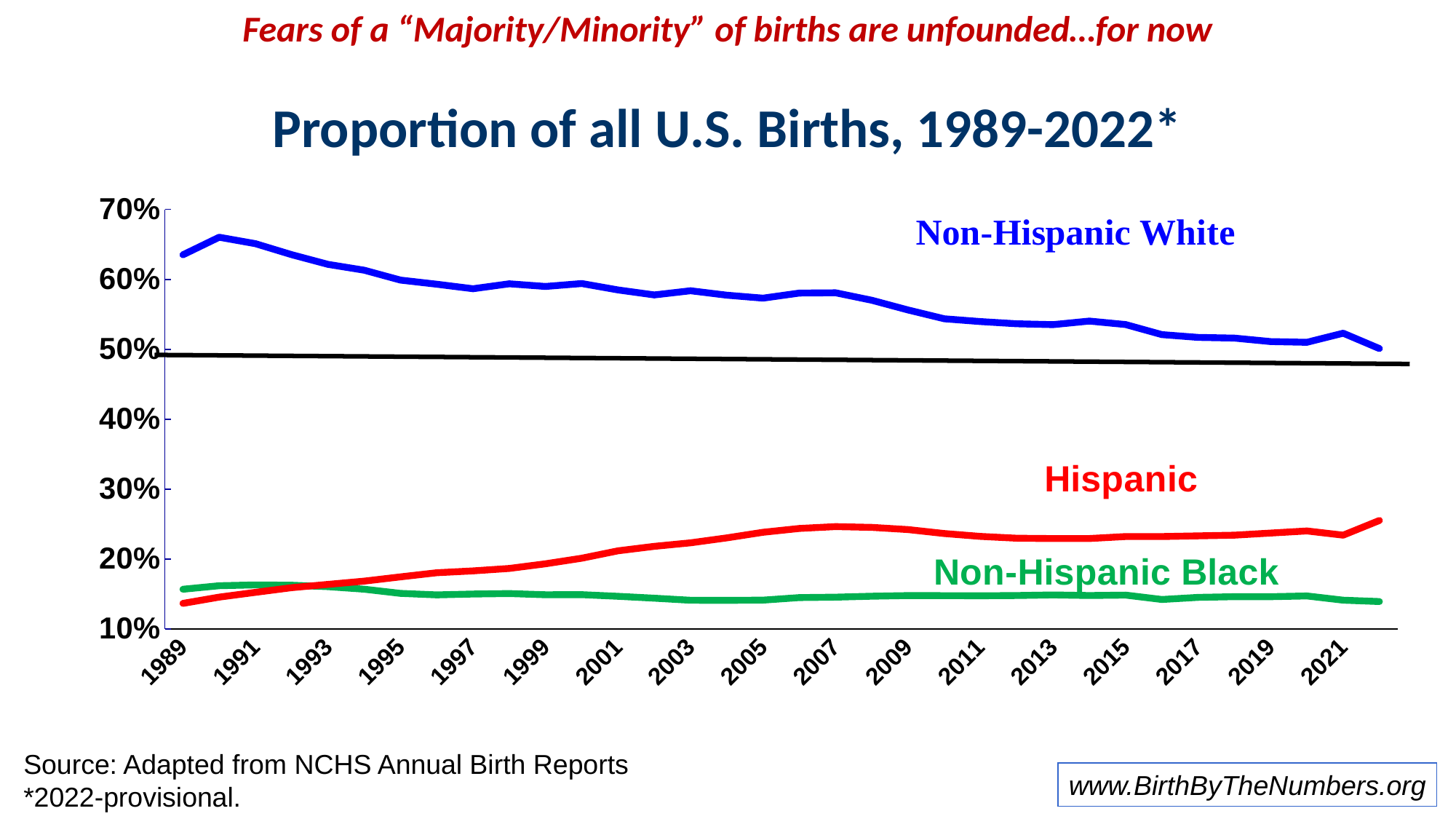

# Fears of a “Majority/Minority” of births are unfounded…for now Proportion of all U.S. Births, 1989-2022*

### Chart

| Category | NHW | NHB | Hisp |
|---|---|---|---|
| 1989 | 0.6351254291061895 | 0.1566146862986842 | 0.1363687839033034 |
| 1990 | 0.6602987370985319 | 0.16166674077704488 | 0.14538819260424032 |
| 1991 | 0.6510920131883768 | 0.16283972464969426 | 0.15217363696176836 |
| 1992 | 0.6353366040306757 | 0.16237246309234027 | 0.15887063153984762 |
| 1993 | 0.6214654282765738 | 0.16030863148211108 | 0.16359468431894086 |
| 1994 | 0.613125024354251 | 0.15664925354821066 | 0.1682431572617359 |
| 1995 | 0.5989921425330181 | 0.15072896143670525 | 0.174317857599865 |
| 1996 | 0.5930468142125752 | 0.14855451402469078 | 0.18022358508069136 |
| 1997 | 0.5866044706234311 | 0.14981883040351013 | 0.18288749963281656 |
| 1998 | 0.5936685232462111 | 0.15048053394182445 | 0.1863887153109447 |
| 1999 | 0.5898945256671808 | 0.14875447572205705 | 0.19304331925634508 |
| 2000 | 0.5940471297179684 | 0.1488971901644175 | 0.20101142846161466 |
| 2001 | 0.5848987303107666 | 0.1465292641482111 | 0.2115909529542593 |
| 2002 | 0.5777534759015472 | 0.14380268571255228 | 0.21797656031266177 |
| 2003 | 0.583723692695233 | 0.1408410860768469 | 0.2230660521522268 |
| 2004 | 0.5773831655875377 | 0.14075016561074616 | 0.23014032896471154 |
| 2005 | 0.5731307562450585 | 0.1410608433459817 | 0.2381396542437576 |
| 2006 | 0.5803891400781096 | 0.144704968052223 | 0.24359714034867677 |
| 2007 | 0.5808147581104369 | 0.1453098106612873 | 0.24622836626289638 |
| 2008 | 0.5701262901468043 | 0.14667464275910647 | 0.24513041664489016 |
| 2009 | 0.5562327399066557 | 0.1475752693573553 | 0.2419823442472338 |
| 2010 | 0.5436260997122742 | 0.14747463735683428 | 0.23633127685099664 |
| 2011 | 0.5396439439933932 | 0.14729524305757552 | 0.23222665982056814 |
| 2012 | 0.5364959292262325 | 0.14761256524105068 | 0.22962648889747905 |
| 2013 | 0.535277148233484 | 0.14847587127856016 | 0.22914331766518378 |
| 2014 | 0.5403317708902908 | 0.14766293320388077 | 0.22919949369069195 |
| 2015 | 0.5353930430432318 | 0.14822594208527695 | 0.23199978882507552 |
| 2016 | 0.521 | 0.142 | 0.232 |
| 2017 | 0.517 | 0.145 | 0.233 |
| 2018 | 0.516 | 0.146 | 0.234 |
| 2019 | 0.511 | 0.146 | 0.237 |
| 2020 | 0.51 | 0.147 | 0.24 |
| 2021 | 0.523 | 0.141 | 0.234 |
| 2022 | 0.501 | 0.139 | 0.255 |
Source: Adapted from NCHS Annual Birth Reports
*2022-provisional.
www.BirthByTheNumbers.org